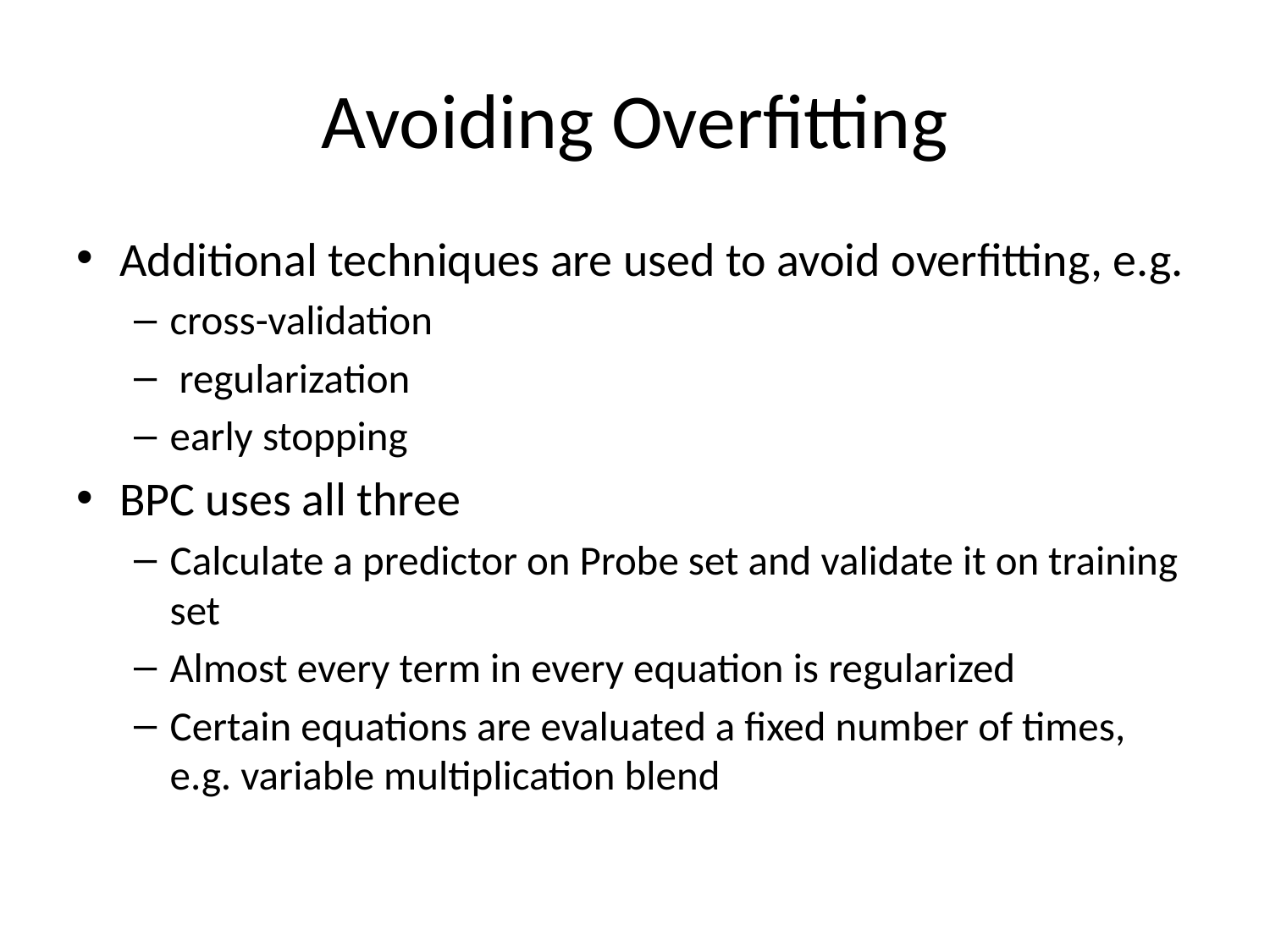

# Avoiding Overfitting
Additional techniques are used to avoid overfitting, e.g.
cross-validation
 regularization
early stopping
BPC uses all three
Calculate a predictor on Probe set and validate it on training set
Almost every term in every equation is regularized
Certain equations are evaluated a fixed number of times, e.g. variable multiplication blend